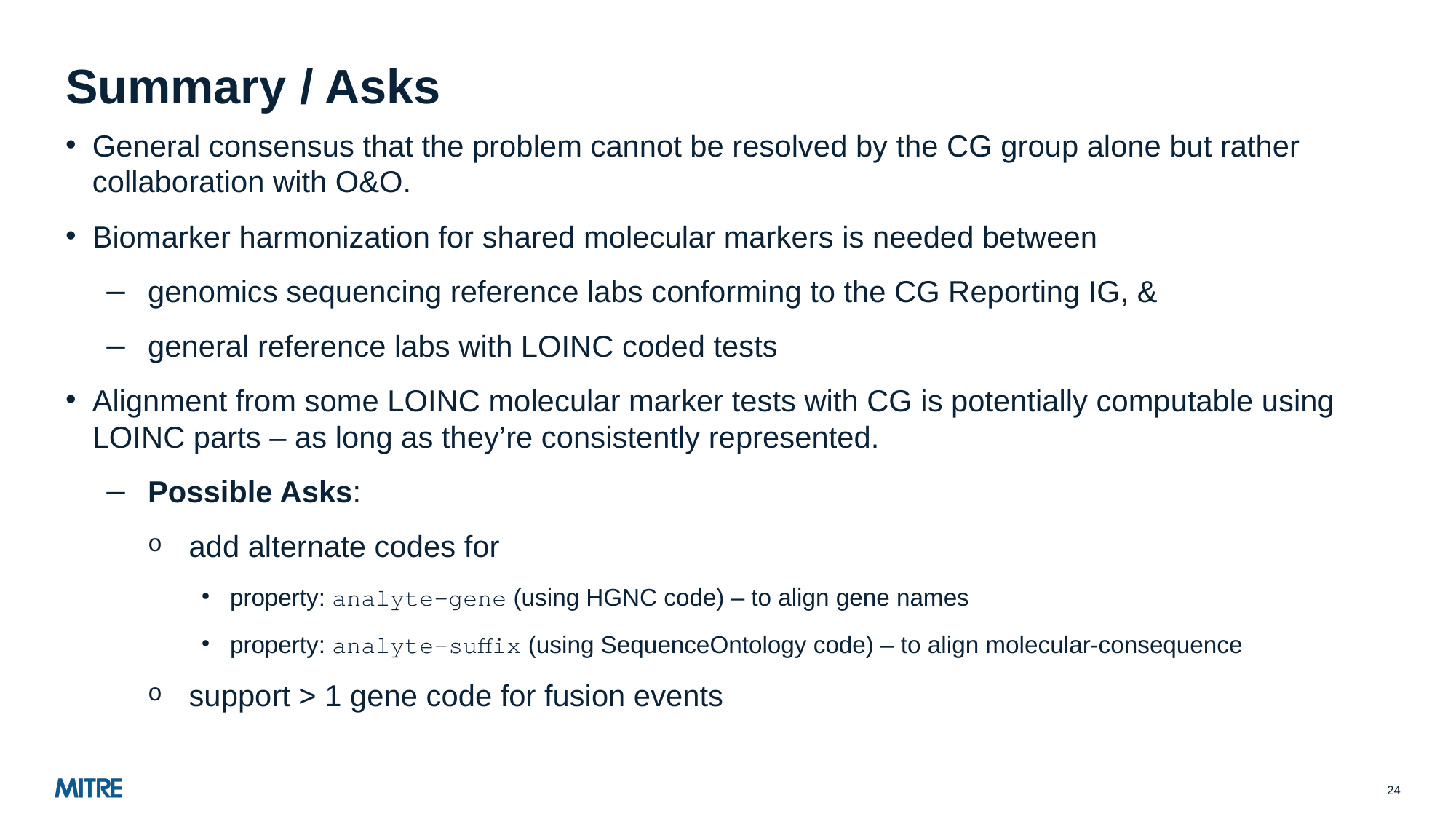

# Summary / Asks
General consensus that the problem cannot be resolved by the CG group alone but rather collaboration with O&O.
Biomarker harmonization for shared molecular markers is needed between
genomics sequencing reference labs conforming to the CG Reporting IG, &
general reference labs with LOINC coded tests
Alignment from some LOINC molecular marker tests with CG is potentially computable using LOINC parts – as long as they’re consistently represented.
Possible Asks:
add alternate codes for
property: analyte-gene (using HGNC code) – to align gene names
property: analyte-suffix (using SequenceOntology code) – to align molecular-consequence
support > 1 gene code for fusion events

24